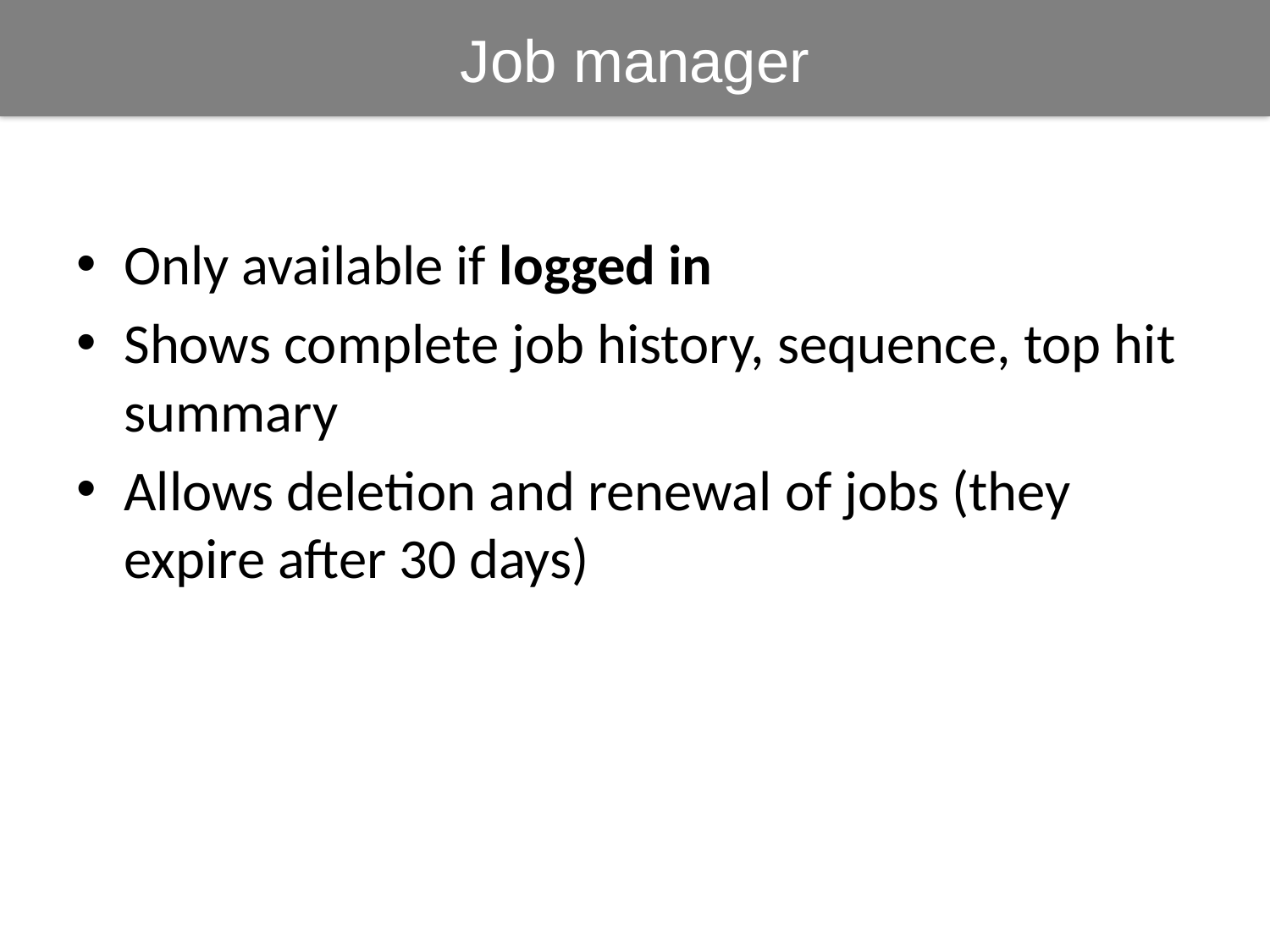

Job manager
Only available if logged in
Shows complete job history, sequence, top hit summary
Allows deletion and renewal of jobs (they expire after 30 days)